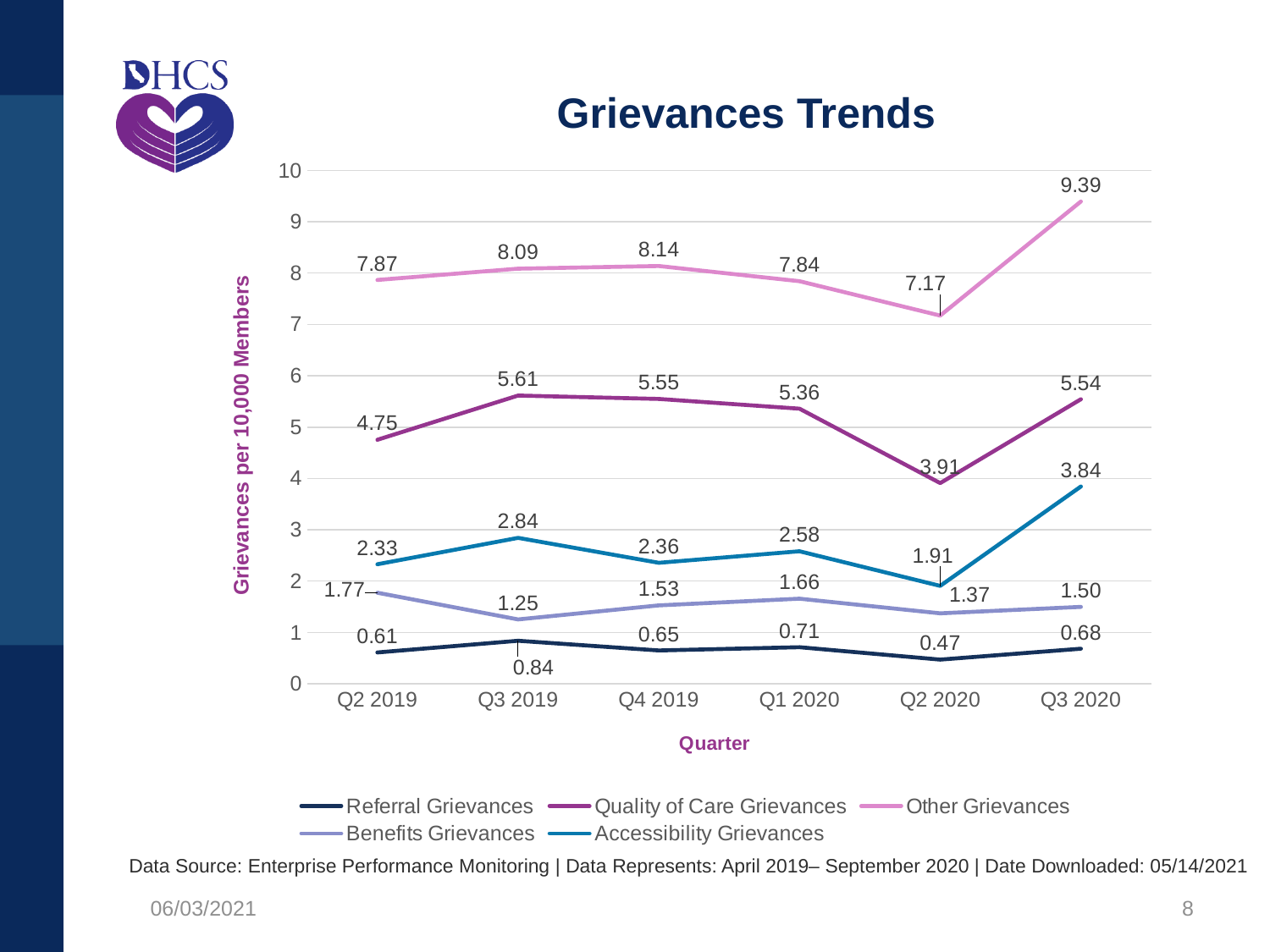

# Grievances Trends

### Chart

| Category | Referral Grievances | Quality of Care Grievances | Other Grievances | Benefits Grievances | Accessibility Grievances |
|---|---|---|---|---|---|
| Q2 2019 | 0.6102727812723067 | 4.752951073232421 | 7.866200331934309 | 1.772833328808942 | 2.327461297472696 |
| Q3 2019 | 0.83735847738108 | 5.614780631722931 | 8.085996532282985 | 1.25276371514348 | 2.841308965476996 |
| Q4 2019 | 0.6488834845696219 | 5.548164469526296 | 8.137641459693947 | 1.5266142695008513 | 2.355626123975352 |
| Q1 2020 | 0.7120625519483205 | 5.358914293306182 | 7.841711599857258 | 1.6568790577015895 | 2.580729129759772 |
| Q2 2020 | 0.4702098140559608 | 3.9092568848058176 | 7.171942567312092 | 1.3721648663936885 | 1.9064823067399723 |
| Q3 2020 | 0.6829969090063881 | 5.543115375889029 | 9.394261136284959 | 1.4973002282390415 | 3.8435116667781246 |
Data Source: Enterprise Performance Monitoring | Data Represents: April 2019– September 2020 | Date Downloaded: 05/14/2021
06/03/2021
8